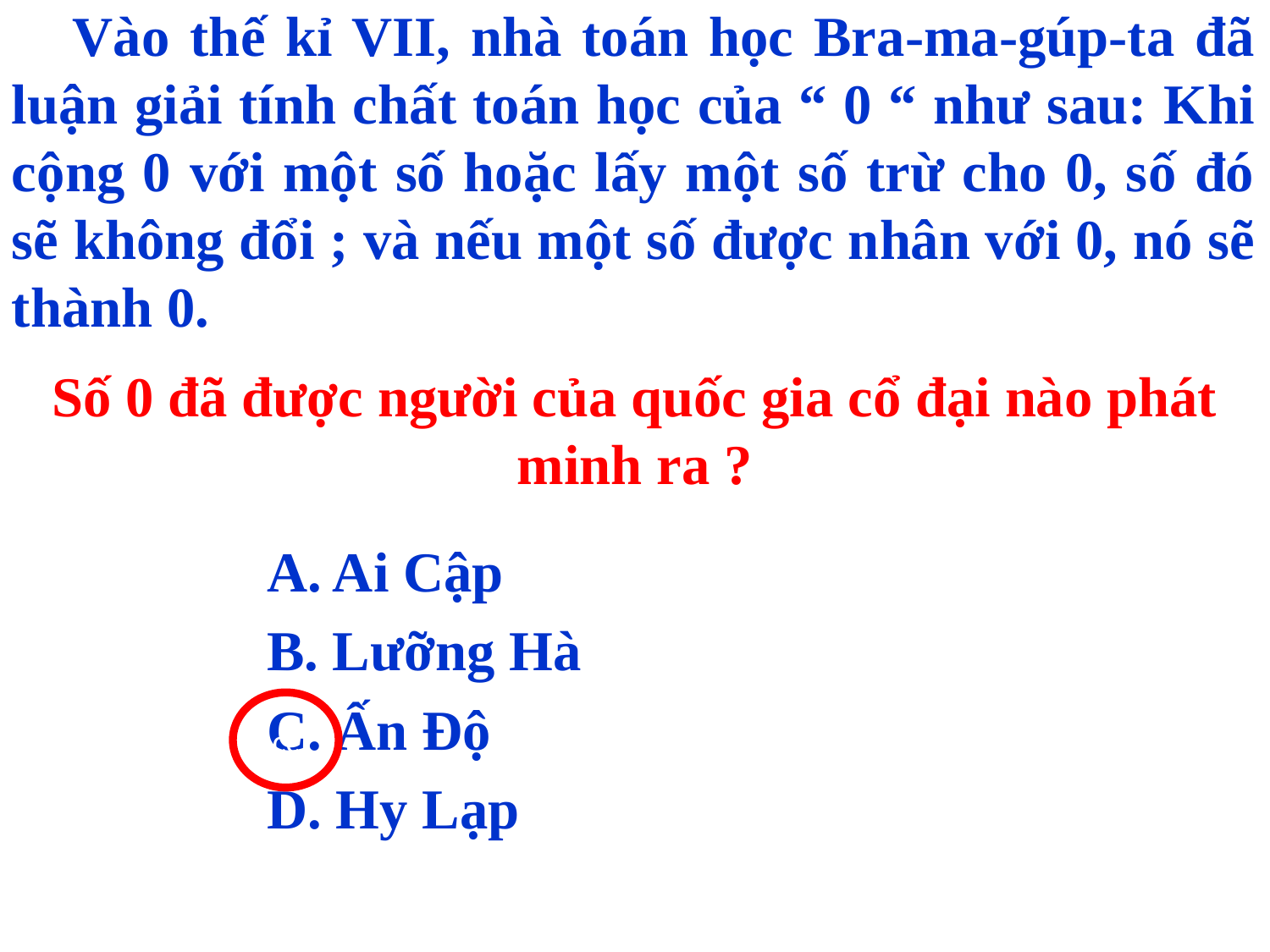

# Vào thế kỉ VII, nhà toán học Bra-ma-gúp-ta đã luận giải tính chất toán học của “ 0 “ như sau: Khi cộng 0 với một số hoặc lấy một số trừ cho 0, số đó sẽ không đổi ; và nếu một số được nhân với 0, nó sẽ thành 0.
Số 0 đã được người của quốc gia cổ đại nào phát minh ra ?
		A. Ai Cập
		B. Lưỡng Hà
		C. Ấn Độ
		D. Hy Lạp

cc